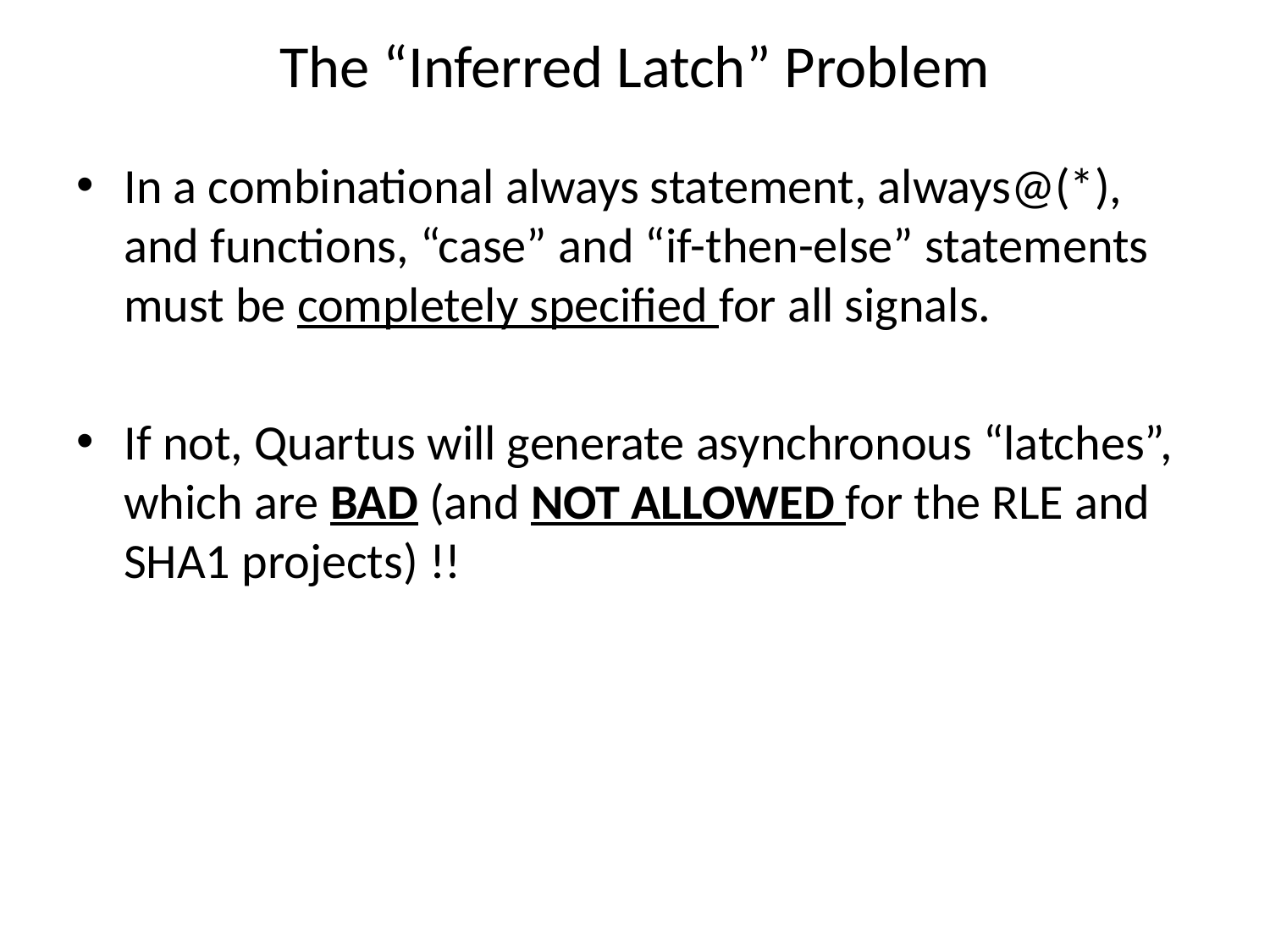

# The “Inferred Latch” Problem
In a combinational always statement, always@(*), and functions, “case” and “if-then-else” statements must be completely specified for all signals.

If not, Quartus will generate asynchronous “latches”, which are BAD (and NOT ALLOWED for the RLE and SHA1 projects) !!